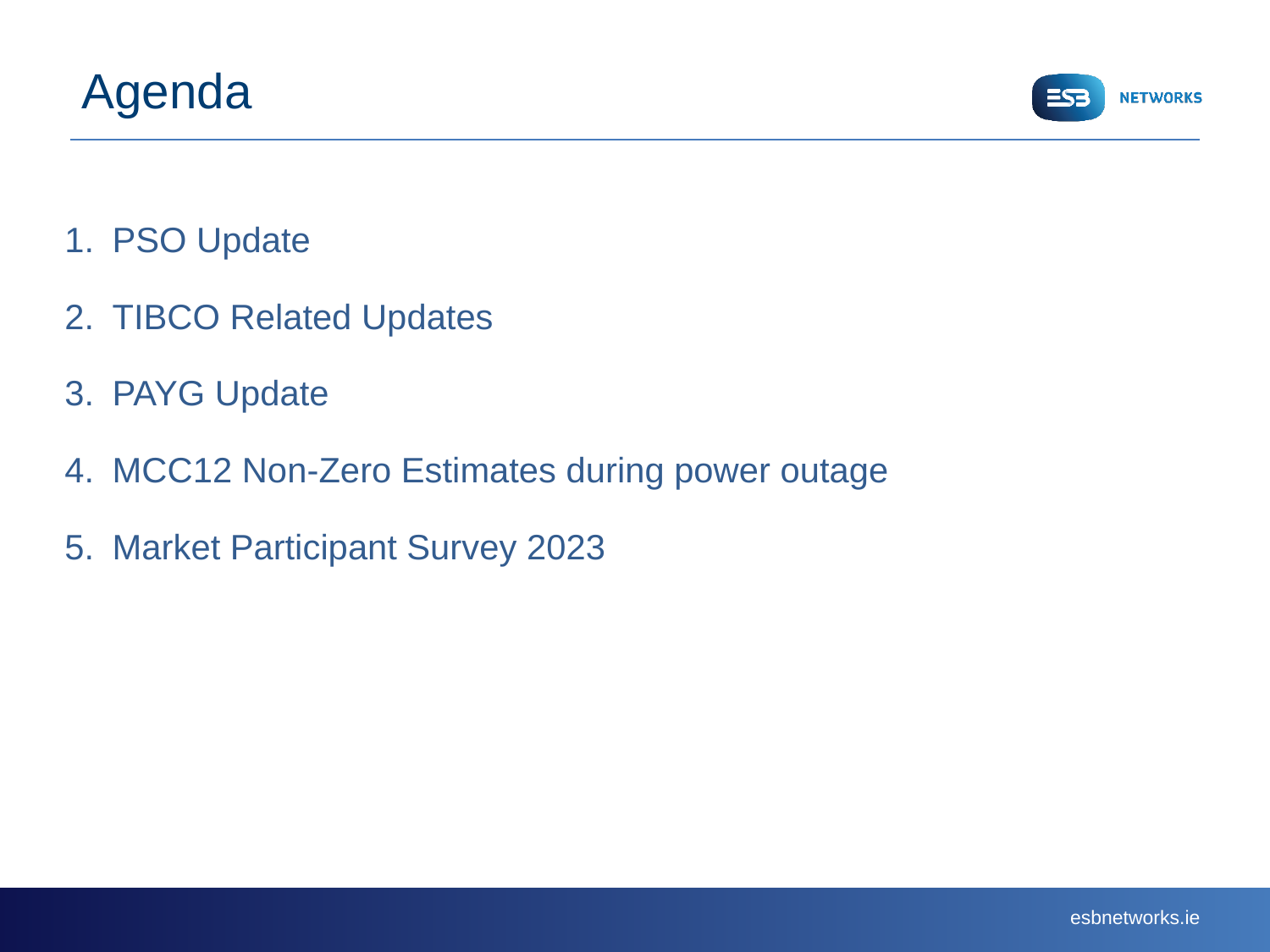

# Agenda

PSO Update
TIBCO Related Updates
PAYG Update
MCC12 Non-Zero Estimates during power outage
Market Participant Survey 2023